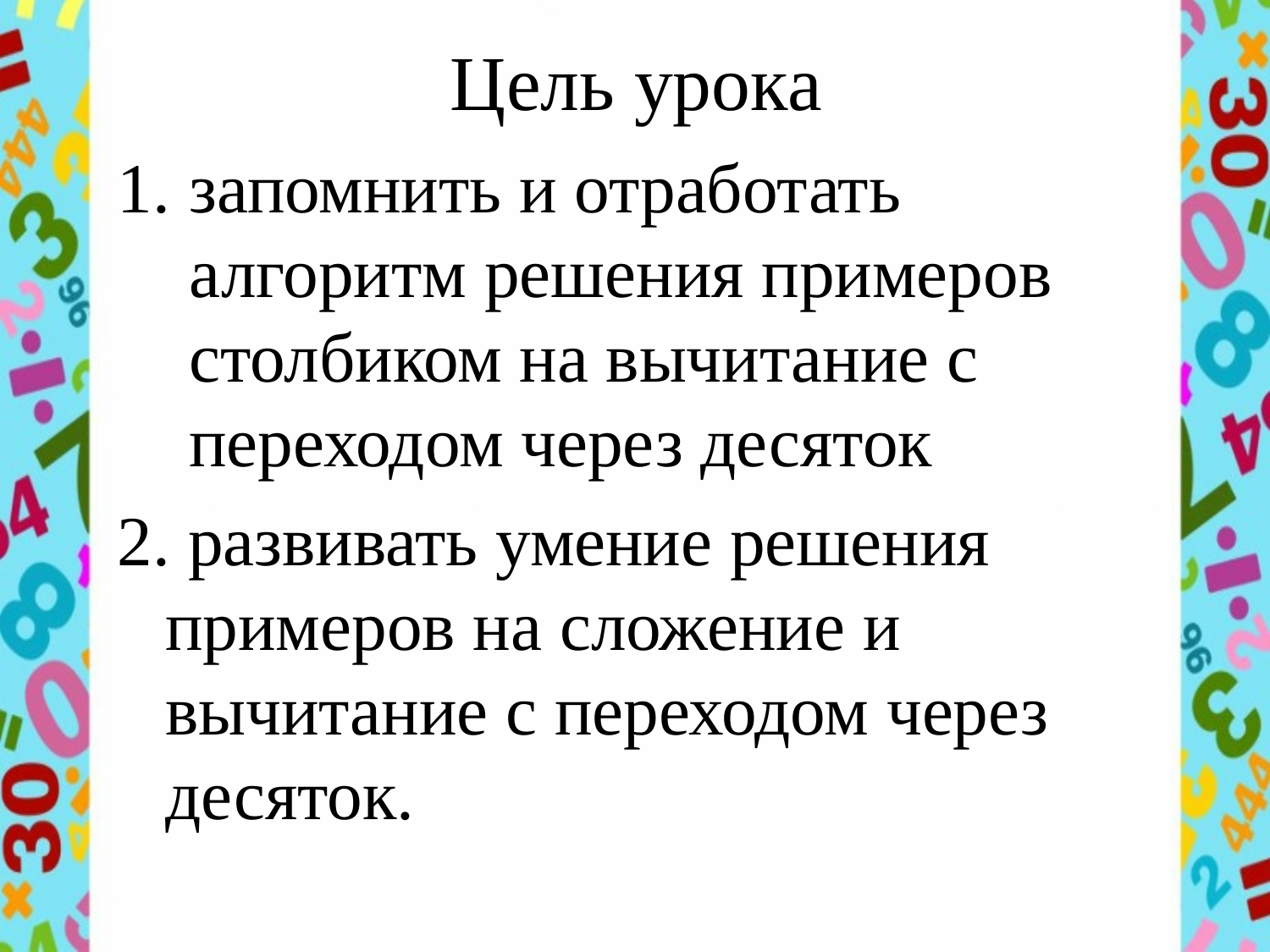

# Цель урока
запомнить и отработать алгоритм решения примеров столбиком на вычитание с переходом через десяток
2. развивать умение решения примеров на сложение и вычитание с переходом через десяток.